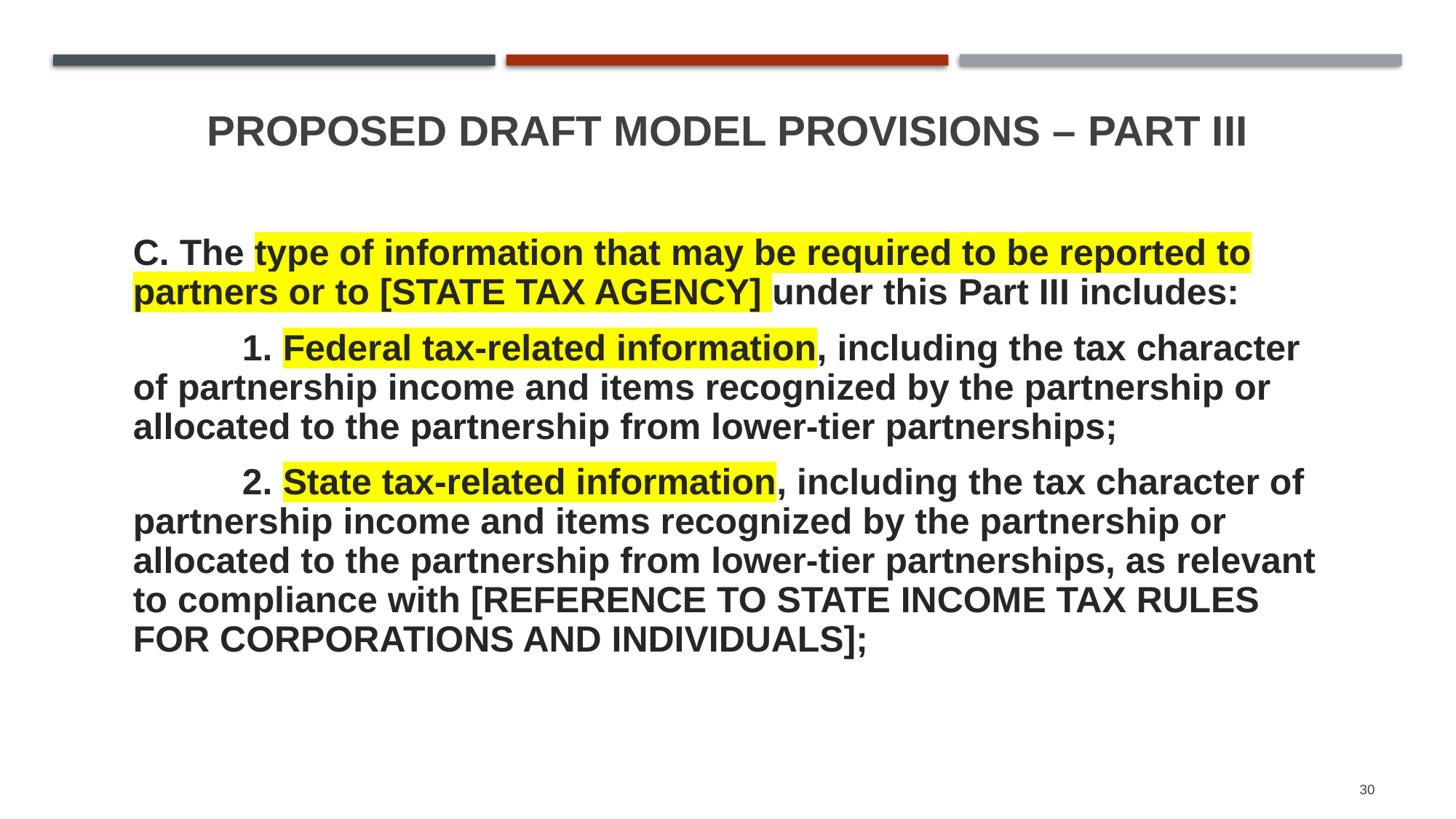

# Proposed Draft Model Provisions – Part III

C. The type of information that may be required to be reported to partners or to [STATE TAX AGENCY] under this Part III includes:
	1. Federal tax-related information, including the tax character of partnership income and items recognized by the partnership or allocated to the partnership from lower-tier partnerships;
	2. State tax-related information, including the tax character of partnership income and items recognized by the partnership or allocated to the partnership from lower-tier partnerships, as relevant to compliance with [REFERENCE TO STATE INCOME TAX RULES FOR CORPORATIONS AND INDIVIDUALS];
30